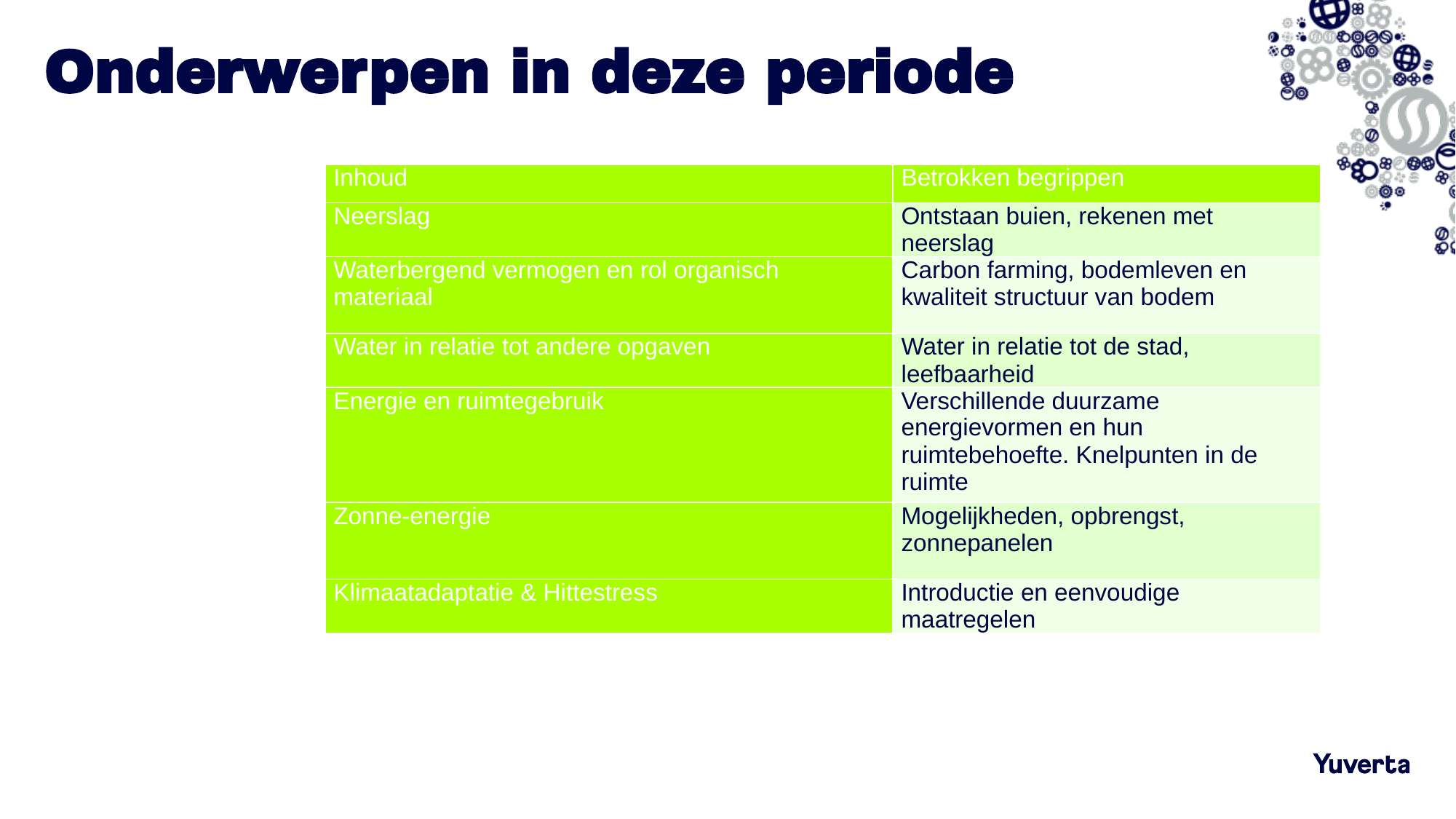

# Onderwerpen in deze periode
| Inhoud | Betrokken begrippen |
| --- | --- |
| Neerslag | Ontstaan buien, rekenen met neerslag |
| Waterbergend vermogen en rol organisch materiaal | Carbon farming, bodemleven en kwaliteit structuur van bodem |
| Water in relatie tot andere opgaven | Water in relatie tot de stad, leefbaarheid |
| Energie en ruimtegebruik | Verschillende duurzame energievormen en hun ruimtebehoefte. Knelpunten in de ruimte |
| Zonne-energie | Mogelijkheden, opbrengst, zonnepanelen |
| Klimaatadaptatie & Hittestress | Introductie en eenvoudige maatregelen |